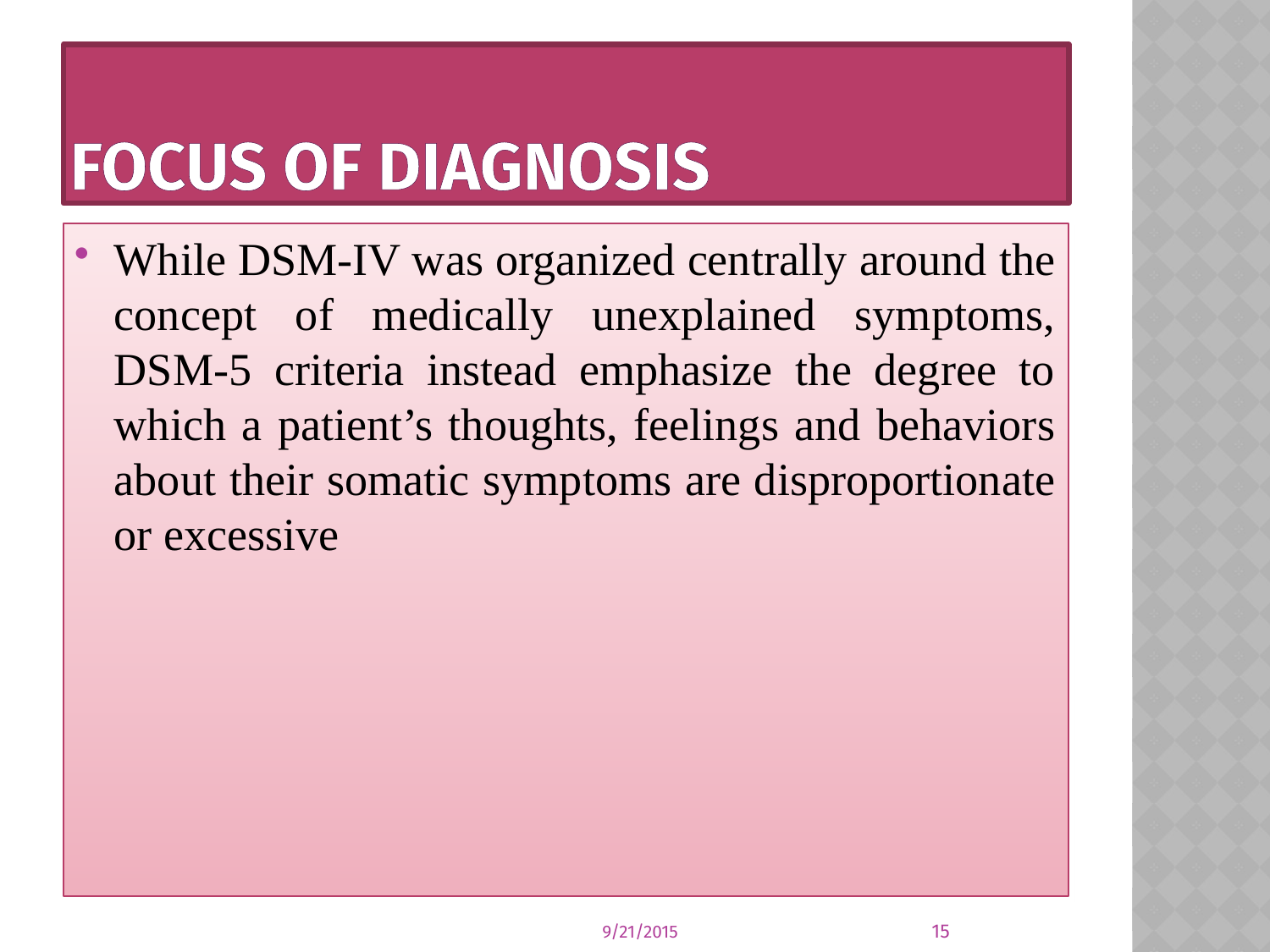

# Focus of diagnosis
While DSM-IV was organized centrally around the concept of medically unexplained symptoms, DSM-5 criteria instead emphasize the degree to which a patient’s thoughts, feelings and behaviors about their somatic symptoms are disproportionate or excessive
15
9/21/2015